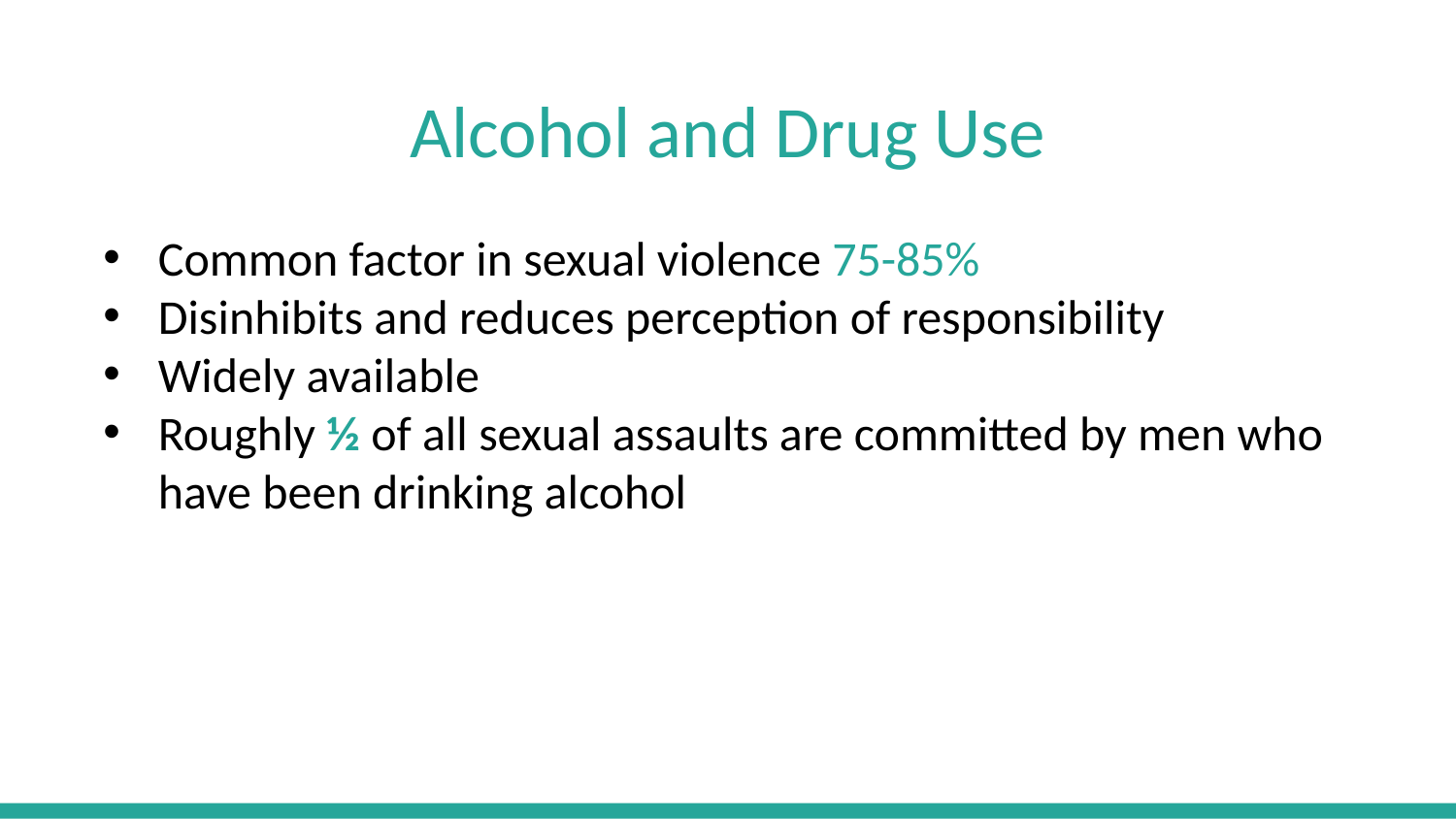

# Alcohol and Drug Use
Common factor in sexual violence 75-85%
Disinhibits and reduces perception of responsibility
Widely available
Roughly ½ of all sexual assaults are committed by men who have been drinking alcohol